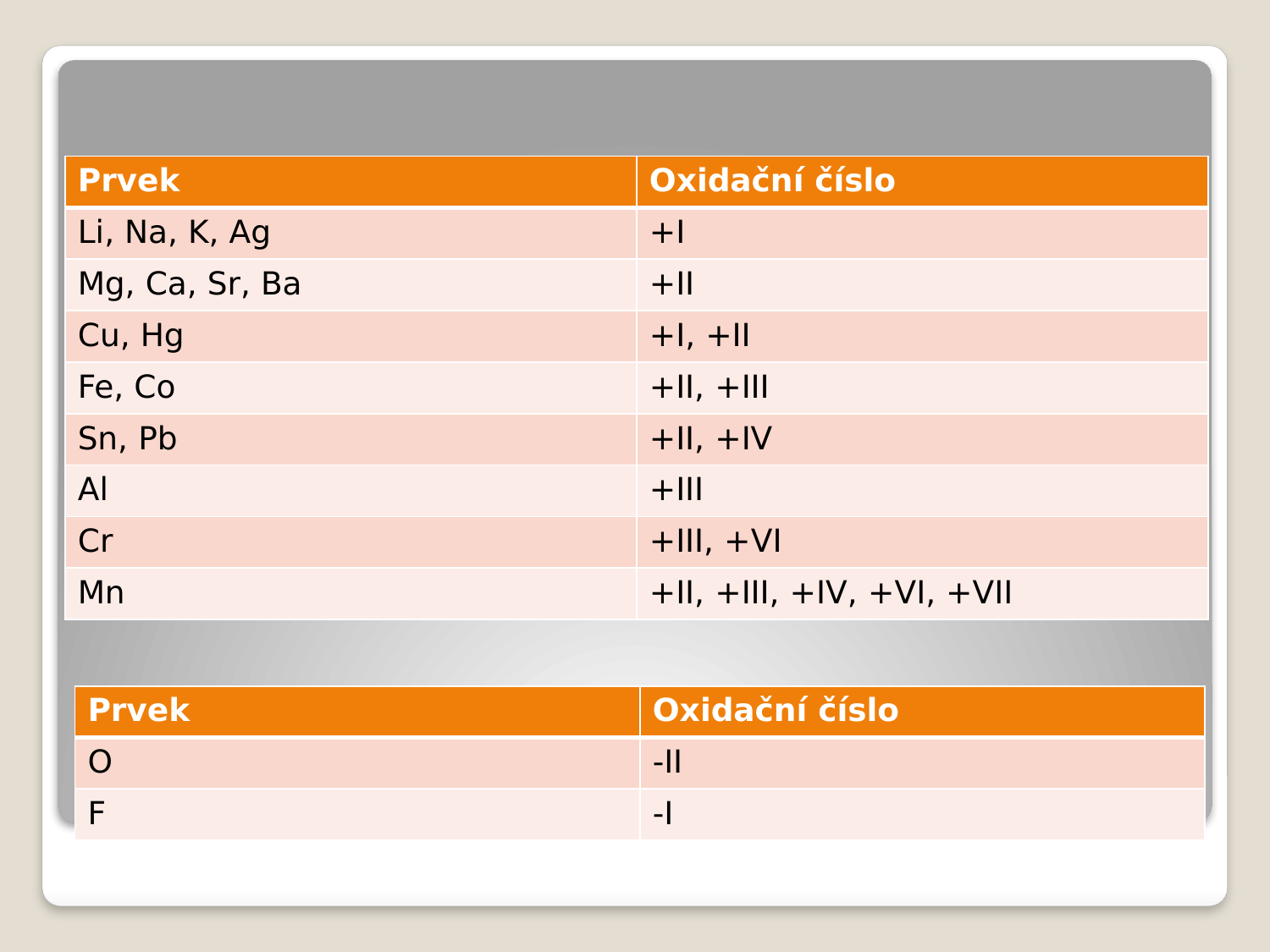

| Prvek | Oxidační číslo |
| --- | --- |
| Li, Na, K, Ag | +I |
| Mg, Ca, Sr, Ba | +II |
| Cu, Hg | +I, +II |
| Fe, Co | +II, +III |
| Sn, Pb | +II, +IV |
| Al | +III |
| Cr | +III, +VI |
| Mn | +II, +III, +IV, +VI, +VII |
| Prvek | Oxidační číslo |
| --- | --- |
| O | -II |
| F | -I |
# Vybrané prvky a jejich oxidační čísla